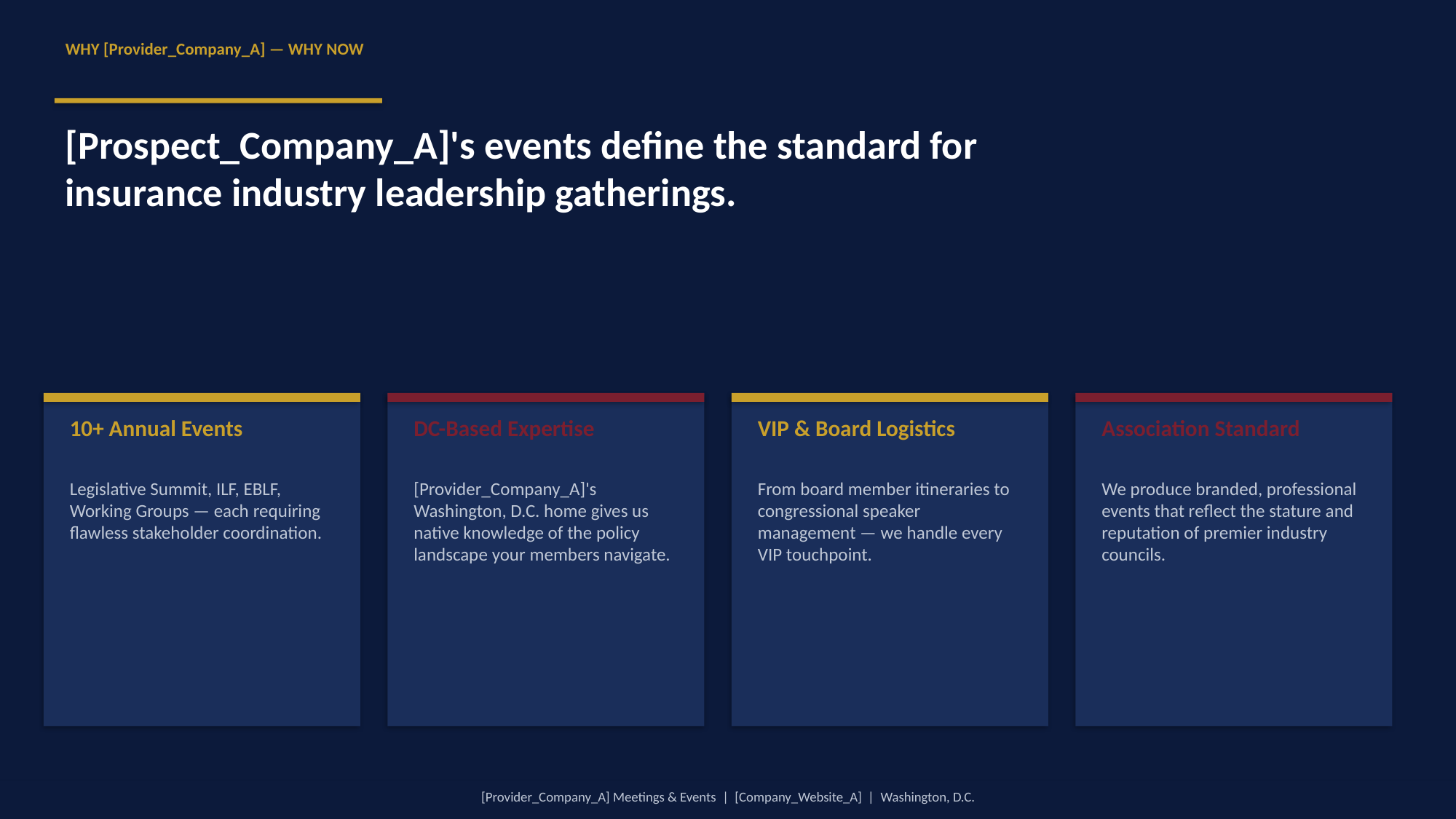

WHY [Provider_Company_A] — WHY NOW

[Prospect_Company_A]'s events define the standard for
insurance industry leadership gatherings.

10+ Annual Events
DC-Based Expertise
VIP & Board Logistics
Association Standard
Legislative Summit, ILF, EBLF, Working Groups — each requiring flawless stakeholder coordination.
[Provider_Company_A]'s Washington, D.C. home gives us native knowledge of the policy landscape your members navigate.
From board member itineraries to congressional speaker management — we handle every VIP touchpoint.
We produce branded, professional events that reflect the stature and reputation of premier industry councils.

[Provider_Company_A] Meetings & Events  |  [Company_Website_A]  |  Washington, D.C.